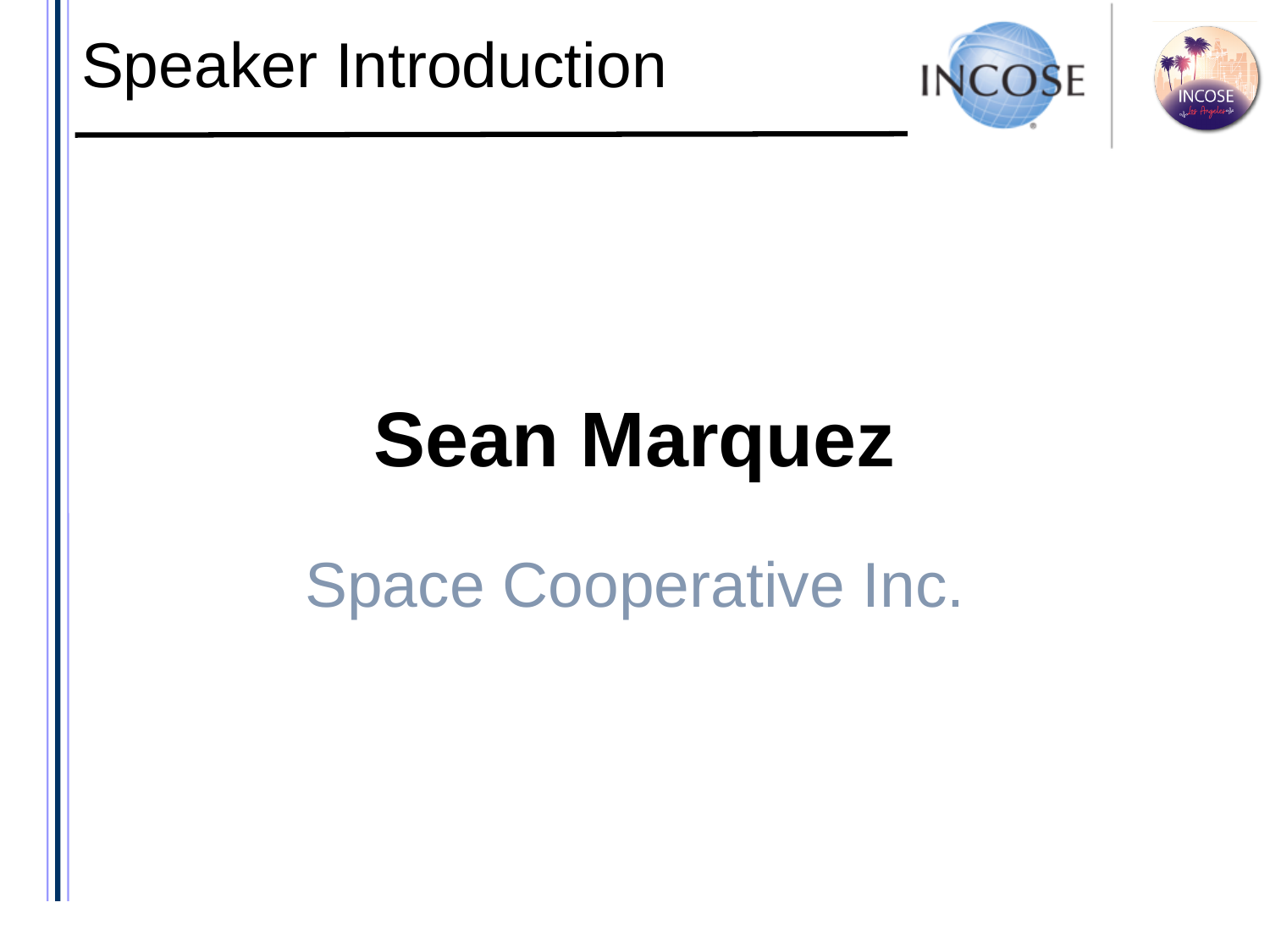

Speaker Introduction

Sean Marquez

Space Cooperative Inc.